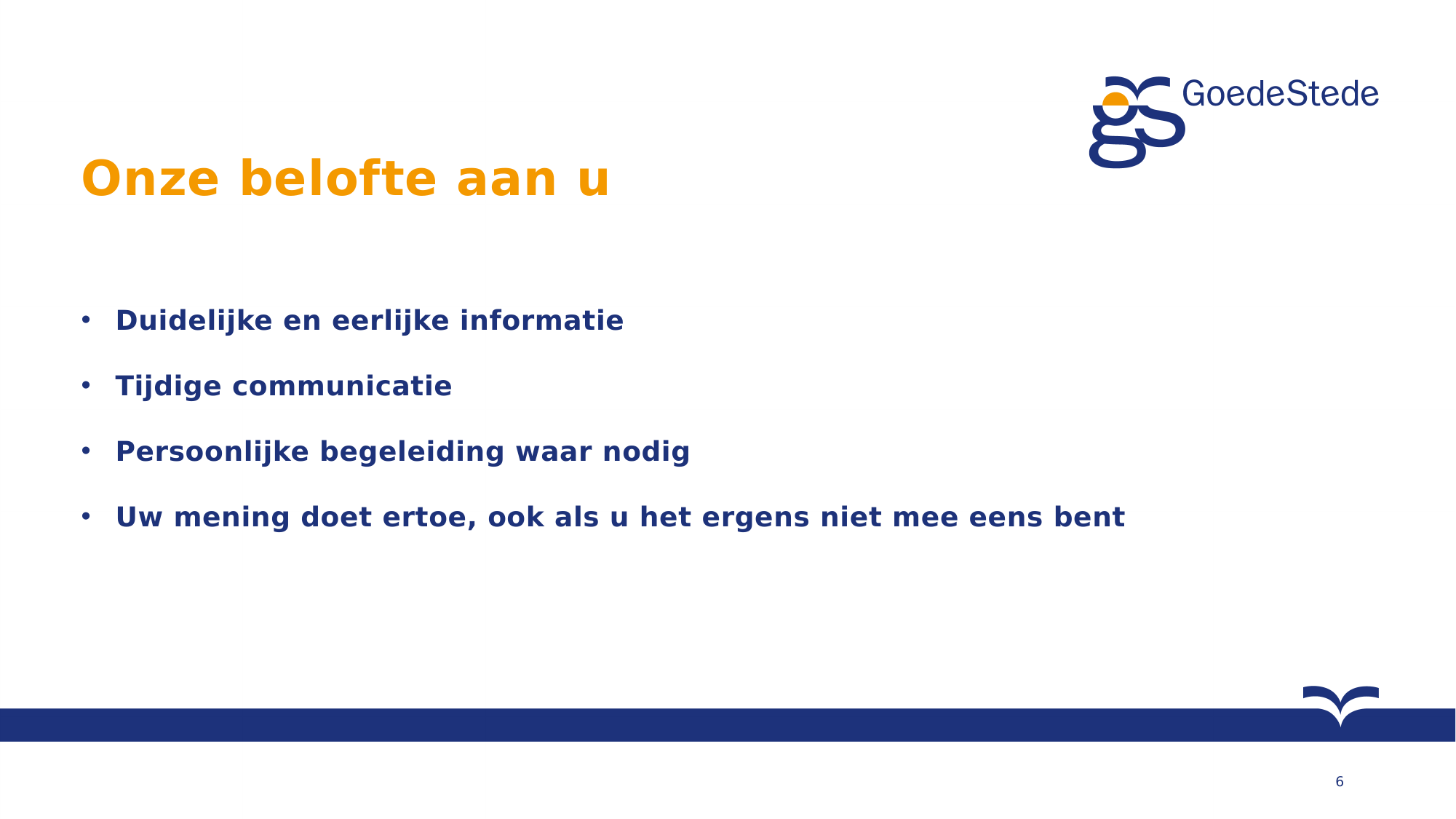

Onze belofte aan u
Duidelijke en eerlijke informatie

Tijdige communicatie

Persoonlijke begeleiding waar nodig

Uw mening doet ertoe, ook als u het ergens niet mee eens bent

6